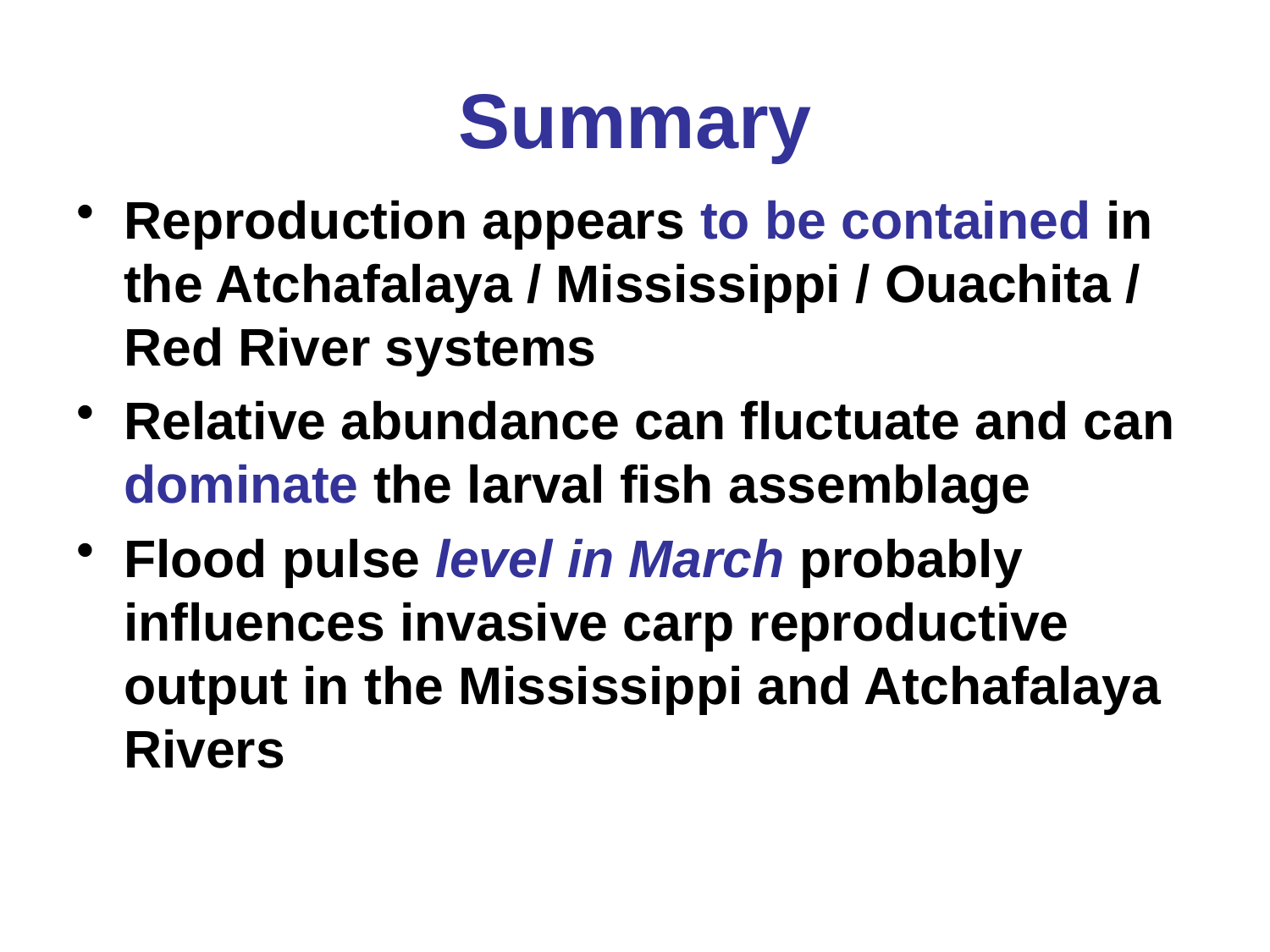

# Summary
Reproduction appears to be contained in the Atchafalaya / Mississippi / Ouachita / Red River systems
Relative abundance can fluctuate and can dominate the larval fish assemblage
Flood pulse level in March probably influences invasive carp reproductive output in the Mississippi and Atchafalaya Rivers